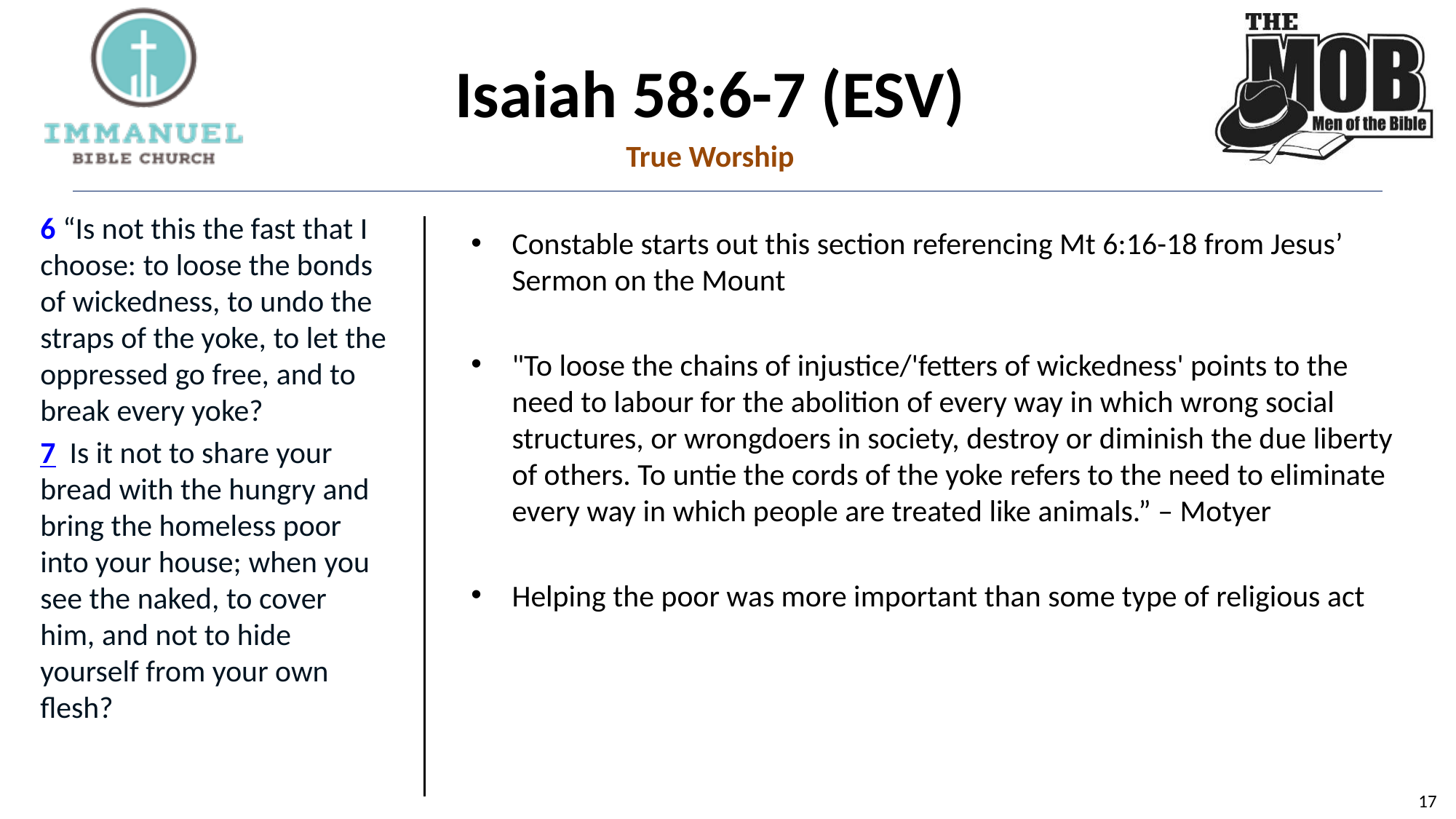

# Isaiah 58:6-7 (ESV)
True Worship
6 “Is not this the fast that I choose: to loose the bonds of wickedness, to undo the straps of the yoke, to let the oppressed go free, and to break every yoke?
7  Is it not to share your bread with the hungry and bring the homeless poor into your house; when you see the naked, to cover him, and not to hide yourself from your own flesh?
Constable starts out this section referencing Mt 6:16-18 from Jesus’ Sermon on the Mount

"To loose the chains of injustice/'fetters of wickedness' points to the need to labour for the abolition of every way in which wrong social structures, or wrongdoers in society, destroy or diminish the due liberty of others. To untie the cords of the yoke refers to the need to eliminate every way in which people are treated like animals.” – Motyer

Helping the poor was more important than some type of religious act

17